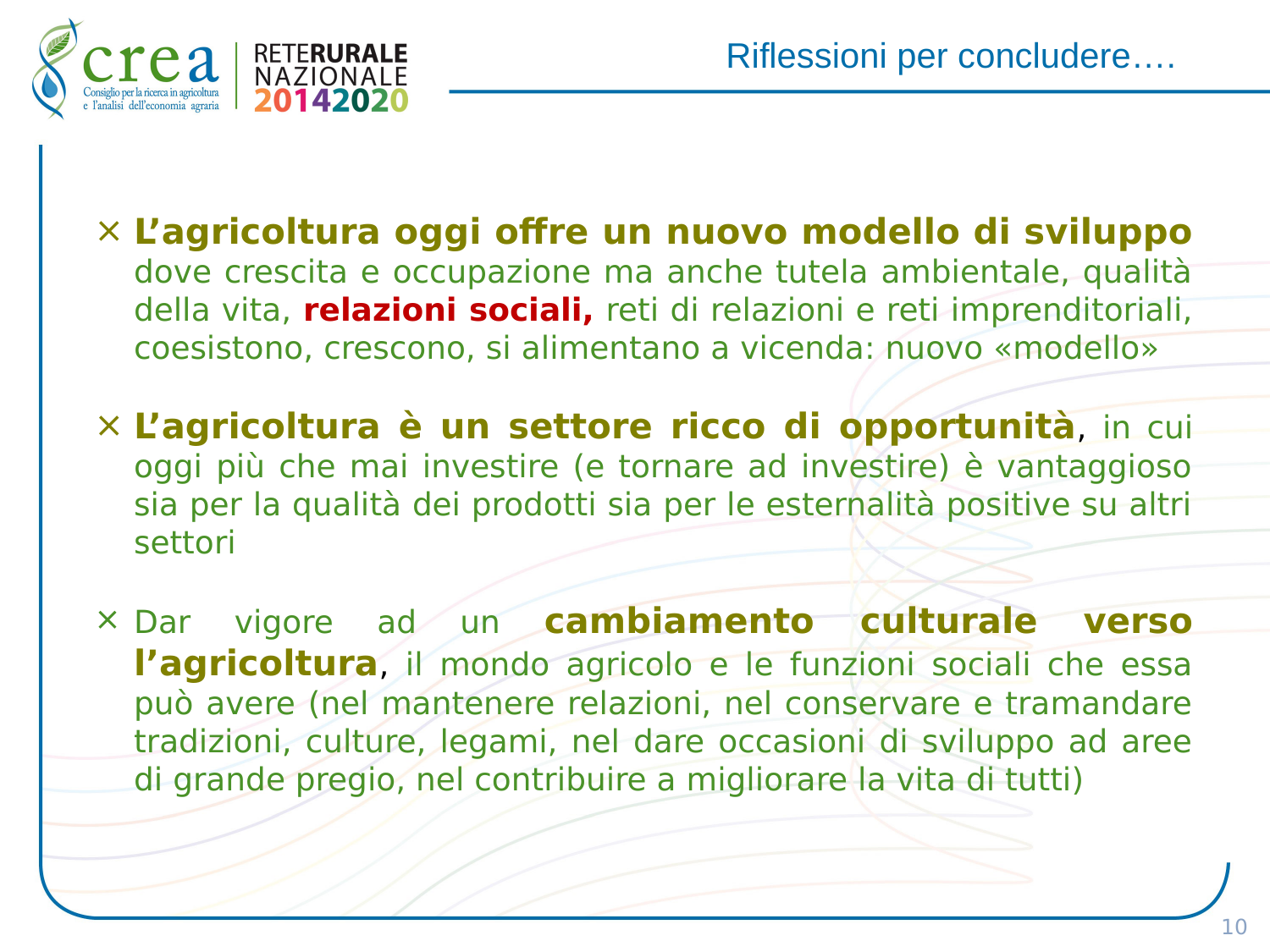

# Riflessioni per concludere….
L’agricoltura oggi offre un nuovo modello di sviluppo dove crescita e occupazione ma anche tutela ambientale, qualità della vita, relazioni sociali, reti di relazioni e reti imprenditoriali, coesistono, crescono, si alimentano a vicenda: nuovo «modello»

L’agricoltura è un settore ricco di opportunità, in cui oggi più che mai investire (e tornare ad investire) è vantaggioso sia per la qualità dei prodotti sia per le esternalità positive su altri settori

Dar vigore ad un cambiamento culturale verso l’agricoltura, il mondo agricolo e le funzioni sociali che essa può avere (nel mantenere relazioni, nel conservare e tramandare tradizioni, culture, legami, nel dare occasioni di sviluppo ad aree di grande pregio, nel contribuire a migliorare la vita di tutti)
10